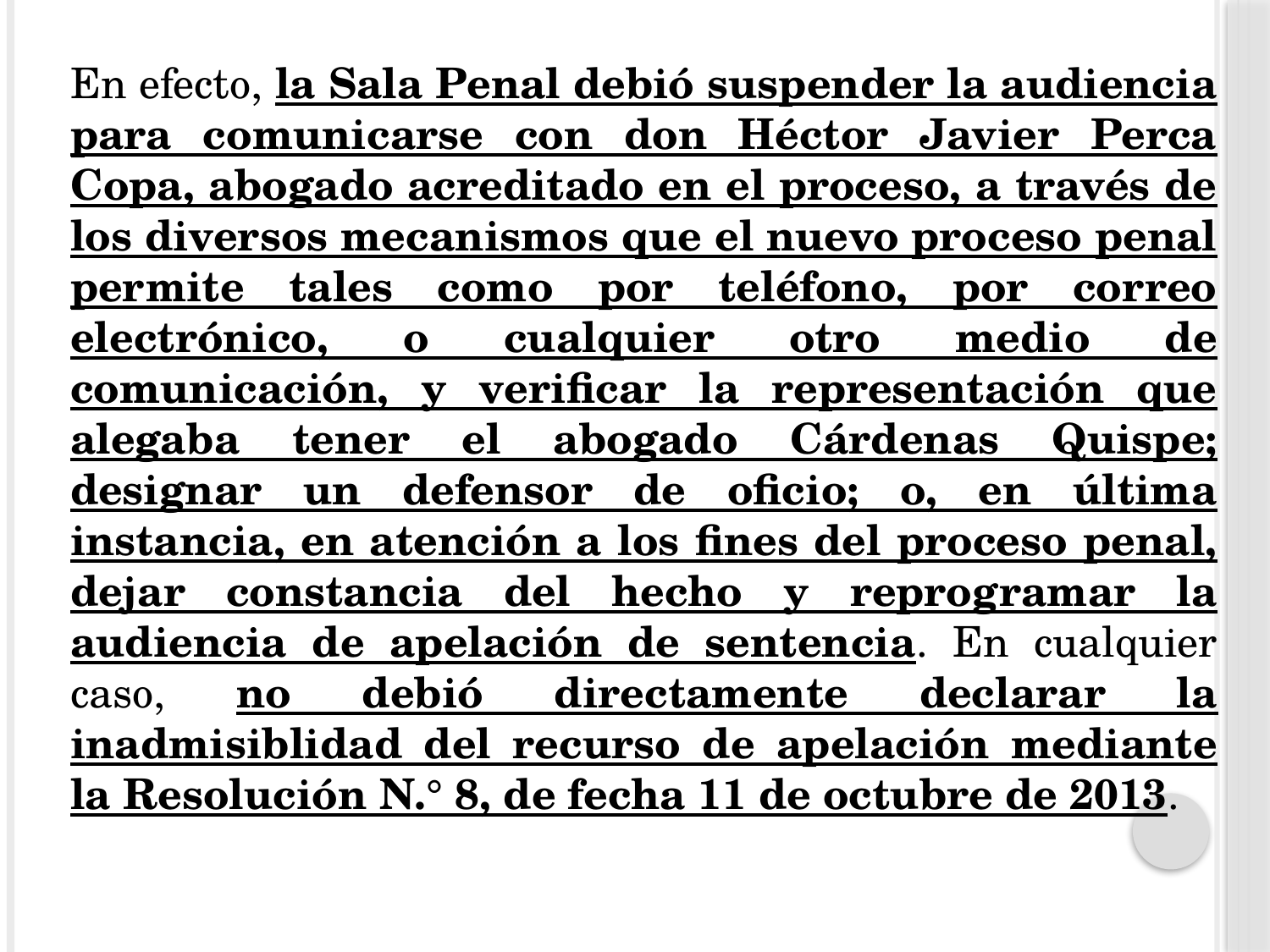

En efecto, la Sala Penal debió suspender la audiencia para comunicarse con don Héctor Javier Perca Copa, abogado acreditado en el proceso, a través de los diversos mecanismos que el nuevo proceso penal permite tales como por teléfono, por correo electrónico, o cualquier otro medio de comunicación, y verificar la representación que alegaba tener el abogado Cárdenas Quispe; designar un defensor de oficio; o, en última instancia, en atención a los fines del proceso penal, dejar constancia del hecho y reprogramar la audiencia de apelación de sentencia. En cualquier caso, no debió directamente declarar la inadmisiblidad del recurso de apelación mediante la Resolución N.° 8, de fecha 11 de octubre de 2013.